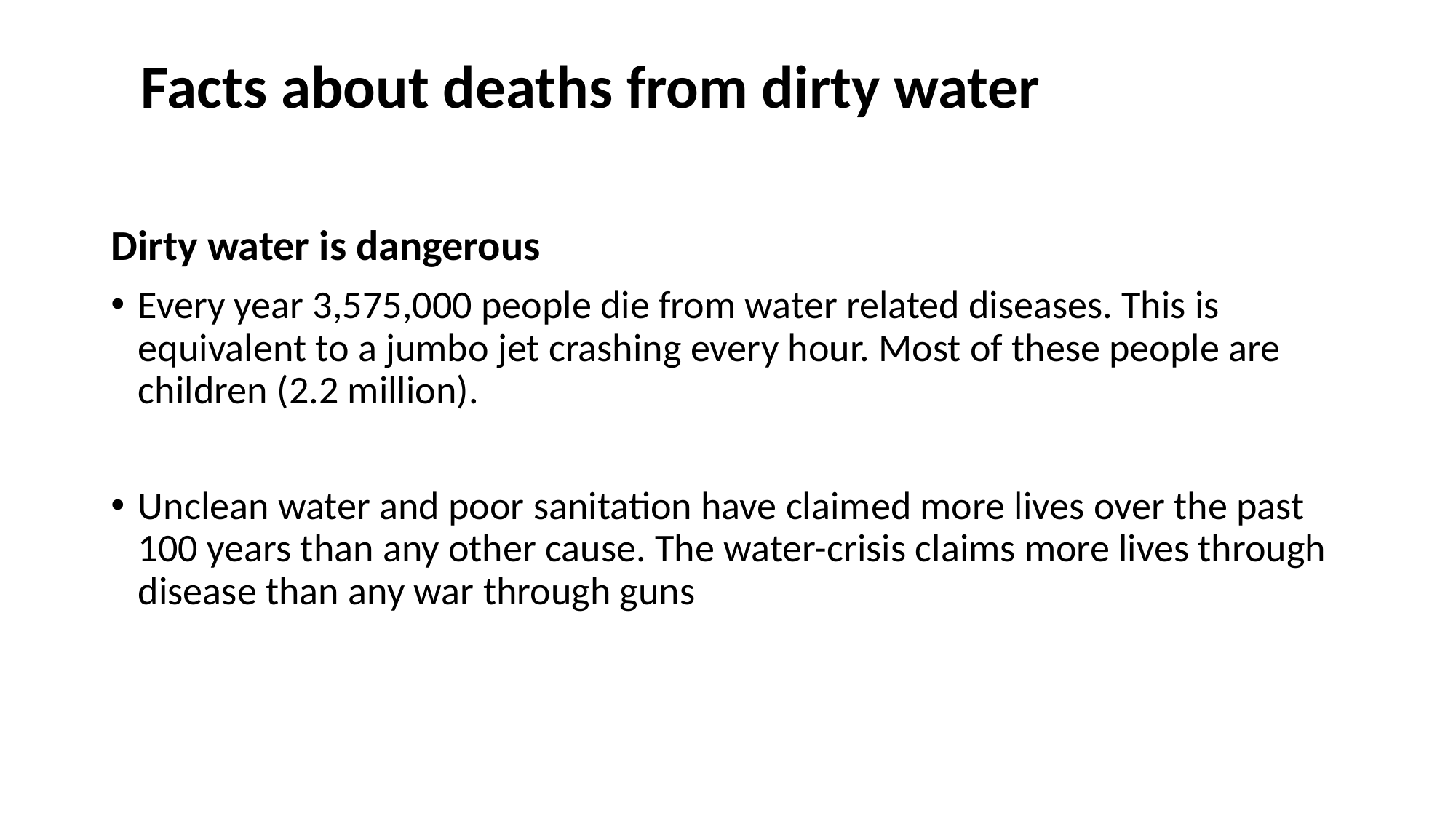

# Facts about deaths from dirty water
Dirty water is dangerous
Every year 3,575,000 people die from water related diseases. This is equivalent to a jumbo jet crashing every hour. Most of these people are children (2.2 million).

Unclean water and poor sanitation have claimed more lives over the past 100 years than any other cause. The water-crisis claims more lives through disease than any war through guns